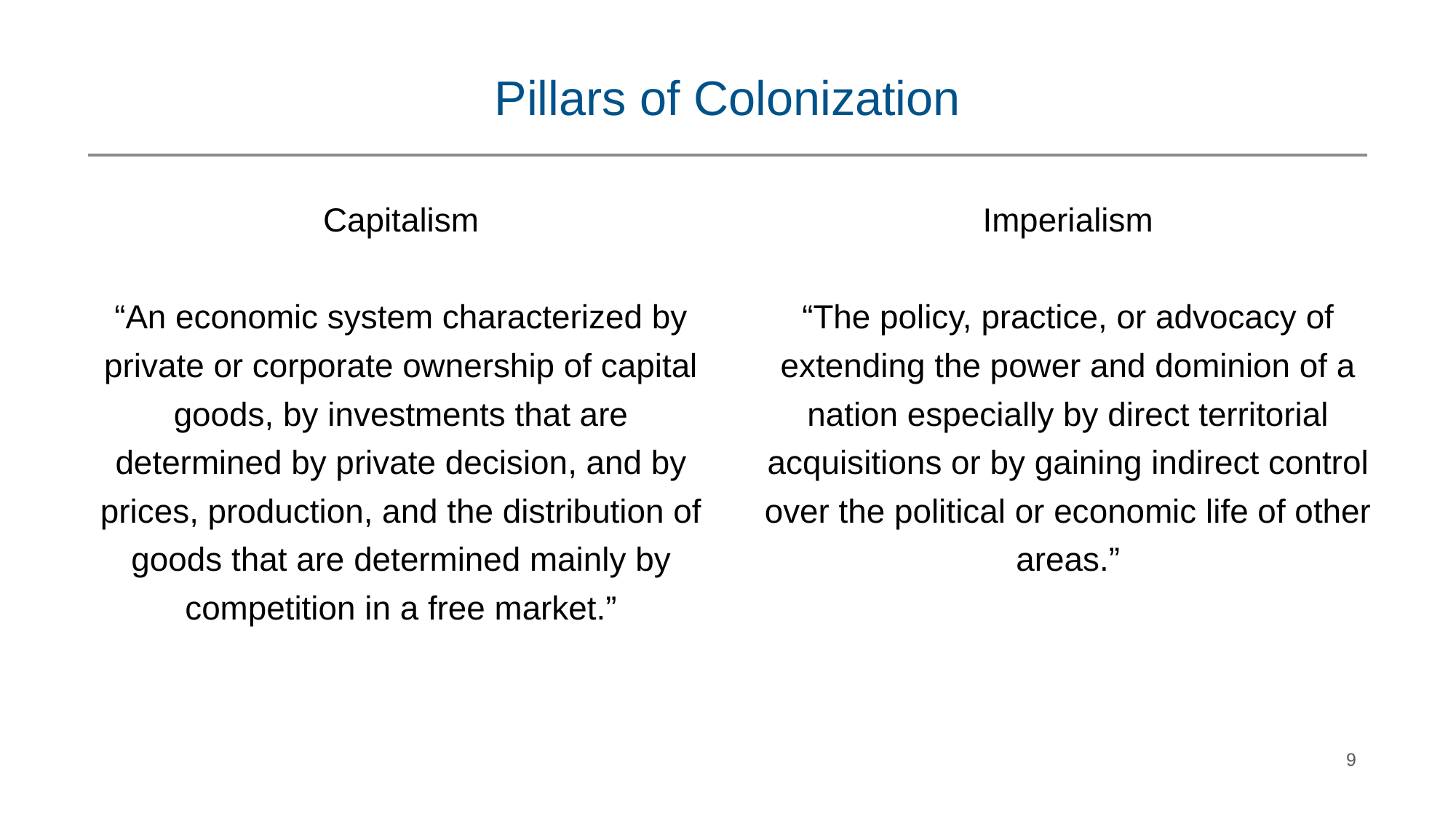

# Pillars of Colonization
Capitalism

“An economic system characterized by private or corporate ownership of capital goods, by investments that are determined by private decision, and by prices, production, and the distribution of goods that are determined mainly by competition in a free market.”
Imperialism

“The policy, practice, or advocacy of extending the power and dominion of a nation especially by direct territorial acquisitions or by gaining indirect control over the political or economic life of other areas.”
9